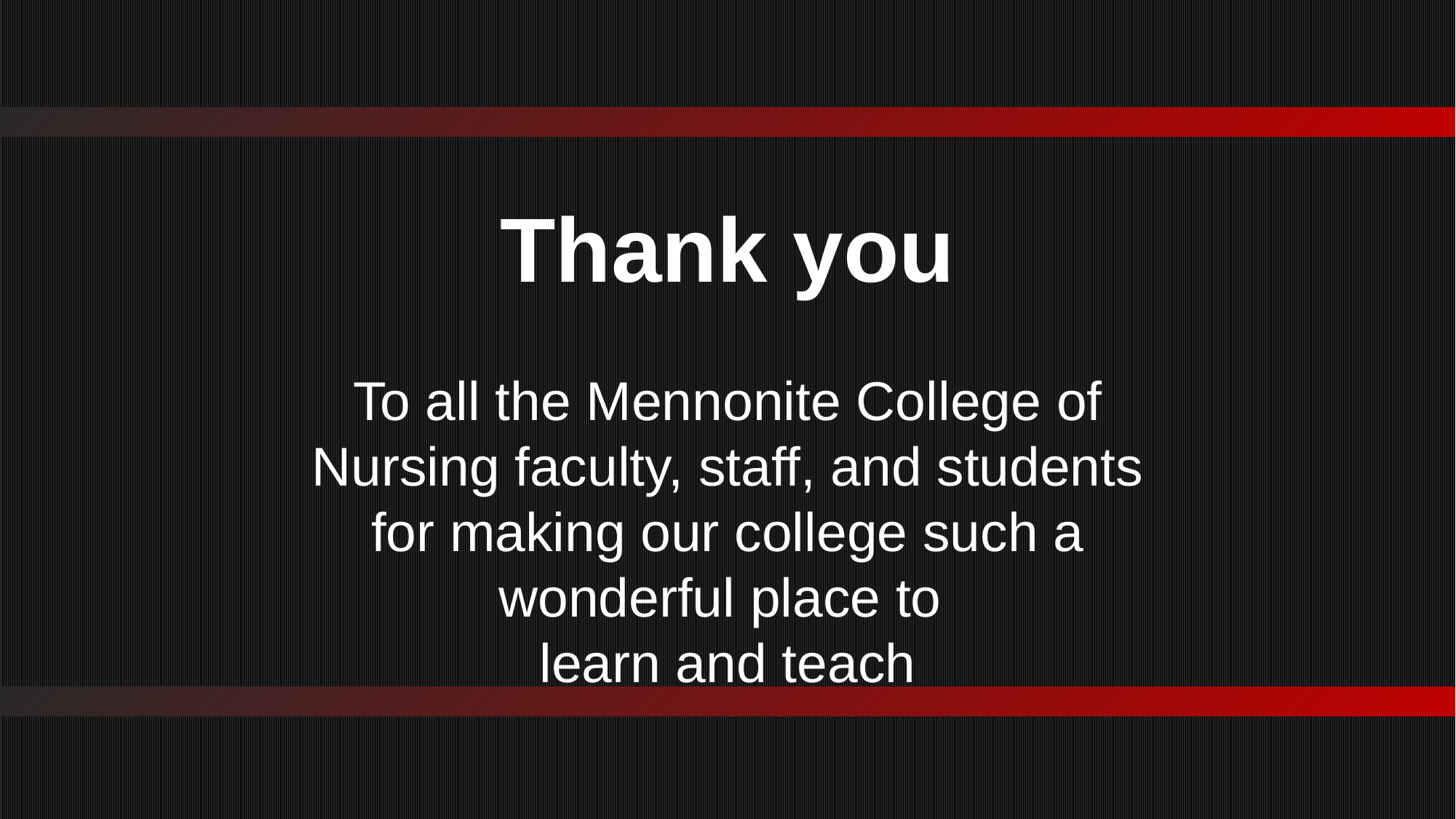

Thank you

To all the Mennonite College of Nursing faculty, staff, and students for making our college such a wonderful place to
learn and teach